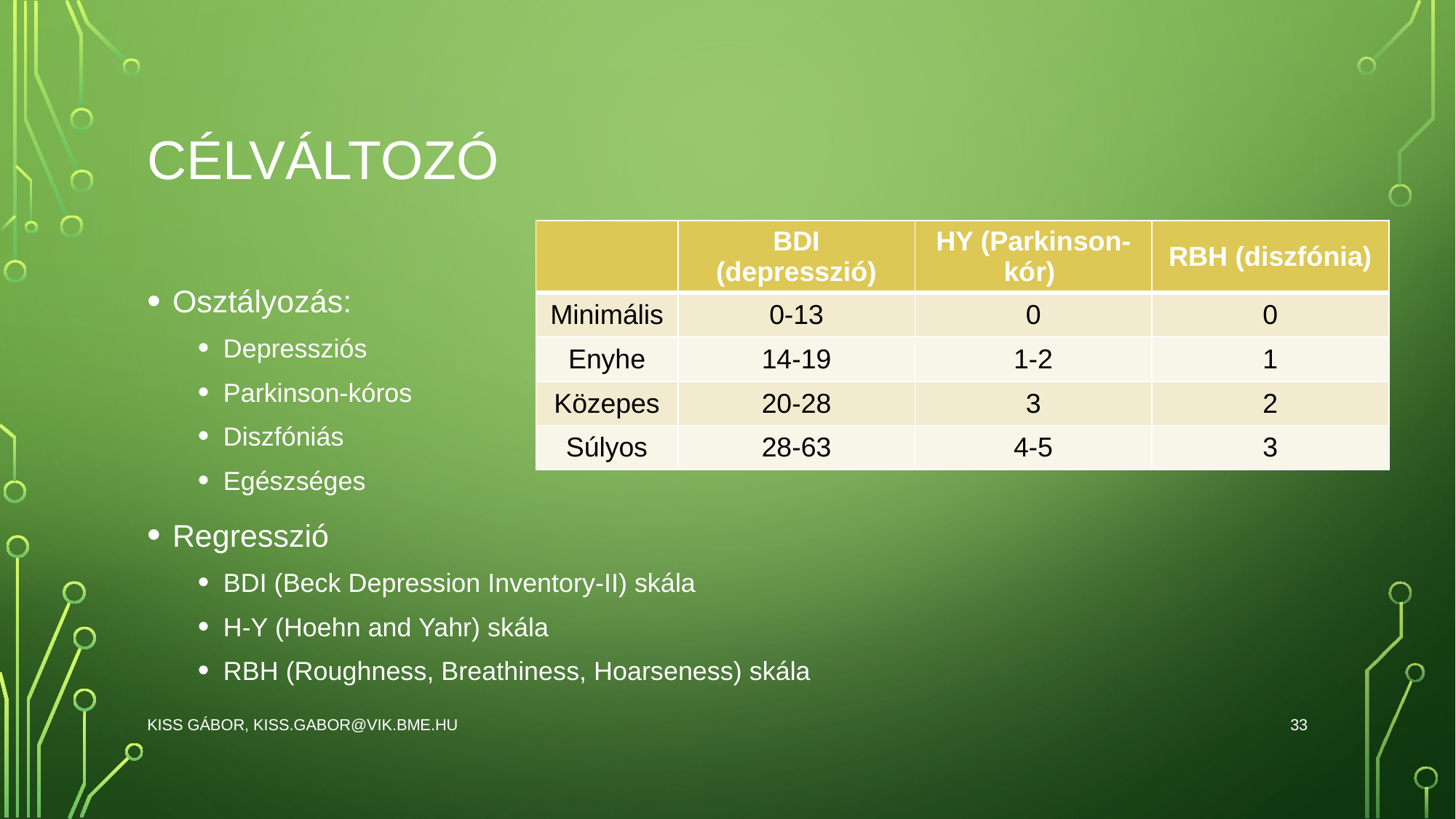

# Célváltozó
|  | BDI (depresszió) | HY (Parkinson-kór) | RBH (diszfónia) |
| --- | --- | --- | --- |
| Minimális | 0-13 | 0 | 0 |
| Enyhe | 14-19 | 1-2 | 1 |
| Közepes | 20-28 | 3 | 2 |
| Súlyos | 28-63 | 4-5 | 3 |
Osztályozás:
Depressziós
Parkinson-kóros
Diszfóniás
Egészséges
Regresszió
BDI (Beck Depression Inventory-II) skála
H-Y (Hoehn and Yahr) skála
RBH (Roughness, Breathiness, Hoarseness) skála
33
Kiss Gábor, kiss.gabor@vik.bme.hu